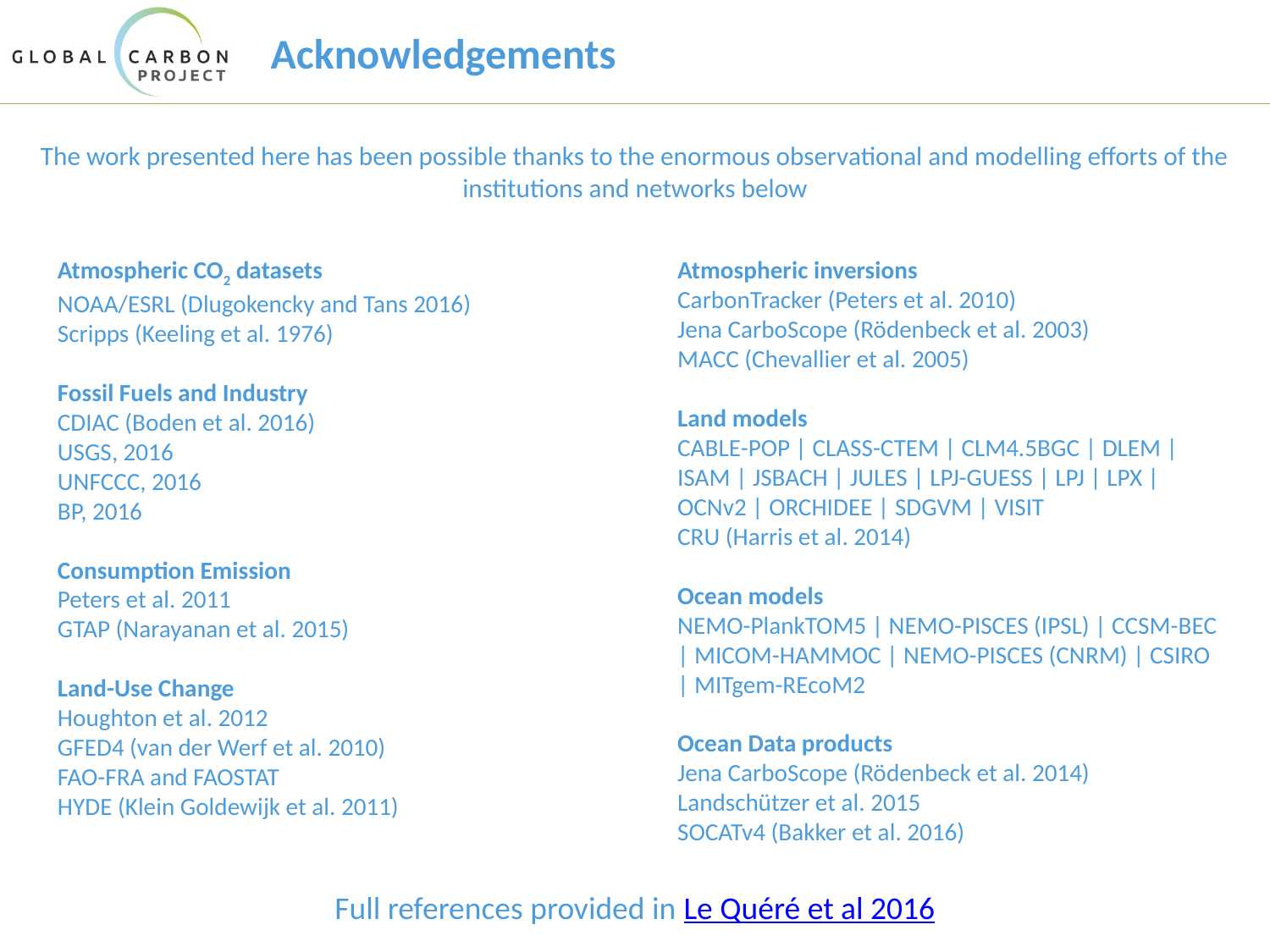

# Acknowledgements
The work presented here has been possible thanks to the enormous observational and modelling efforts of the institutions and networks below
Atmospheric CO2 datasets
NOAA/ESRL (Dlugokencky and Tans 2016)
Scripps (Keeling et al. 1976)

Fossil Fuels and Industry
CDIAC (Boden et al. 2016)
USGS, 2016
UNFCCC, 2016
BP, 2016

Consumption Emission
Peters et al. 2011
GTAP (Narayanan et al. 2015)

Land-Use Change
Houghton et al. 2012
GFED4 (van der Werf et al. 2010)
FAO-FRA and FAOSTAT
HYDE (Klein Goldewijk et al. 2011)
Atmospheric inversions
CarbonTracker (Peters et al. 2010)
Jena CarboScope (Rödenbeck et al. 2003)
MACC (Chevallier et al. 2005)

Land models
CABLE-POP | CLASS-CTEM | CLM4.5BGC | DLEM | ISAM | JSBACH | JULES | LPJ-GUESS | LPJ | LPX | OCNv2 | ORCHIDEE | SDGVM | VISIT
CRU (Harris et al. 2014)

Ocean models
NEMO-PlankTOM5 | NEMO-PISCES (IPSL) | CCSM-BEC | MICOM-HAMMOC | NEMO-PISCES (CNRM) | CSIRO | MITgem-REcoM2

Ocean Data products
Jena CarboScope (Rödenbeck et al. 2014)
Landschützer et al. 2015
SOCATv4 (Bakker et al. 2016)
Full references provided in Le Quéré et al 2016